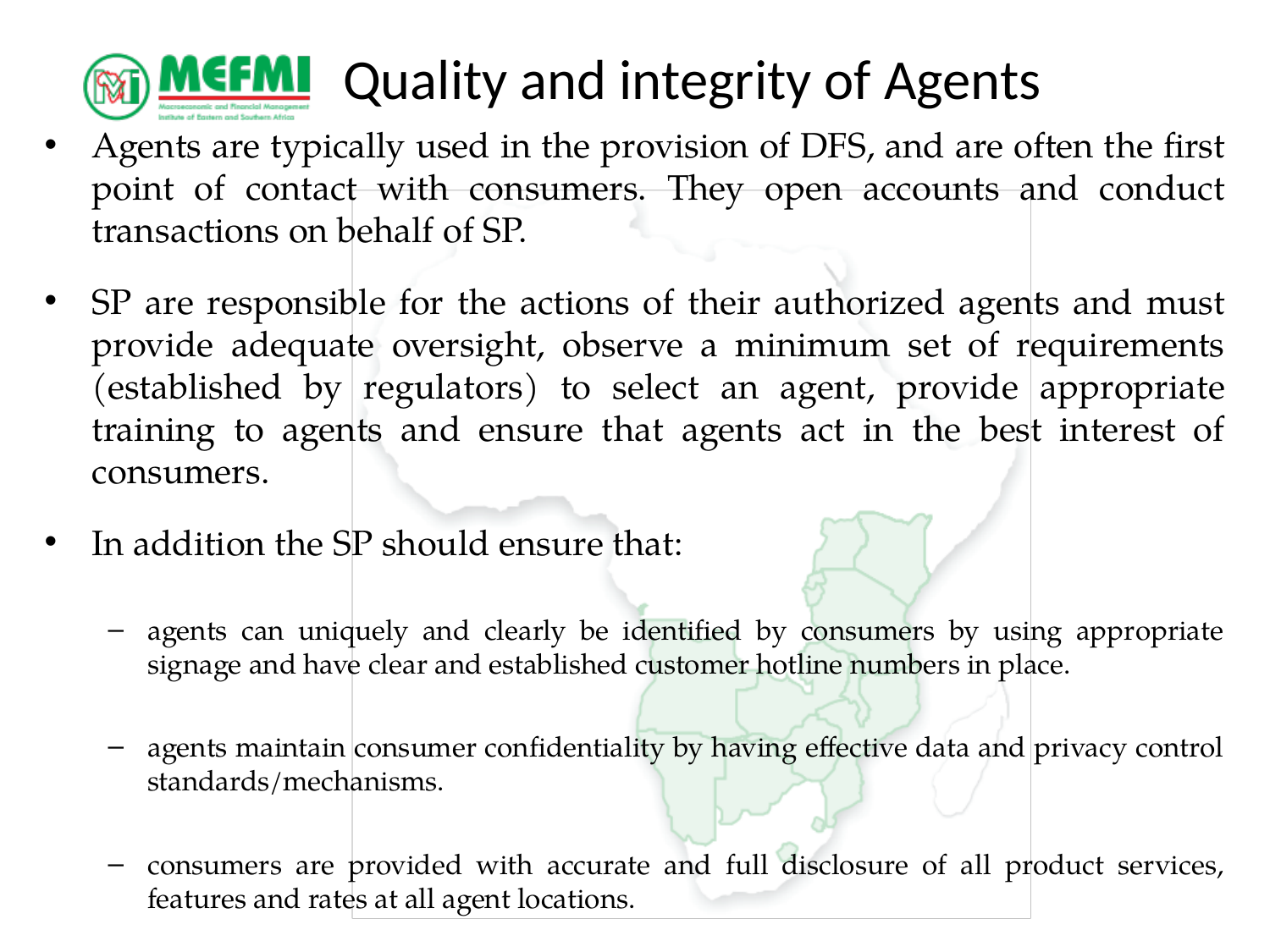

# Quality and integrity of Agents
Agents are typically used in the provision of DFS, and are often the first point of contact with consumers. They open accounts and conduct transactions on behalf of SP.

SP are responsible for the actions of their authorized agents and must provide adequate oversight, observe a minimum set of requirements (established by regulators) to select an agent, provide appropriate training to agents and ensure that agents act in the best interest of consumers.

In addition the SP should ensure that:

agents can uniquely and clearly be identified by consumers by using appropriate signage and have clear and established customer hotline numbers in place.

agents maintain consumer confidentiality by having effective data and privacy control standards/mechanisms.

consumers are provided with accurate and full disclosure of all product services, features and rates at all agent locations.

agents have sufficient liquidity to be able to serve their customers